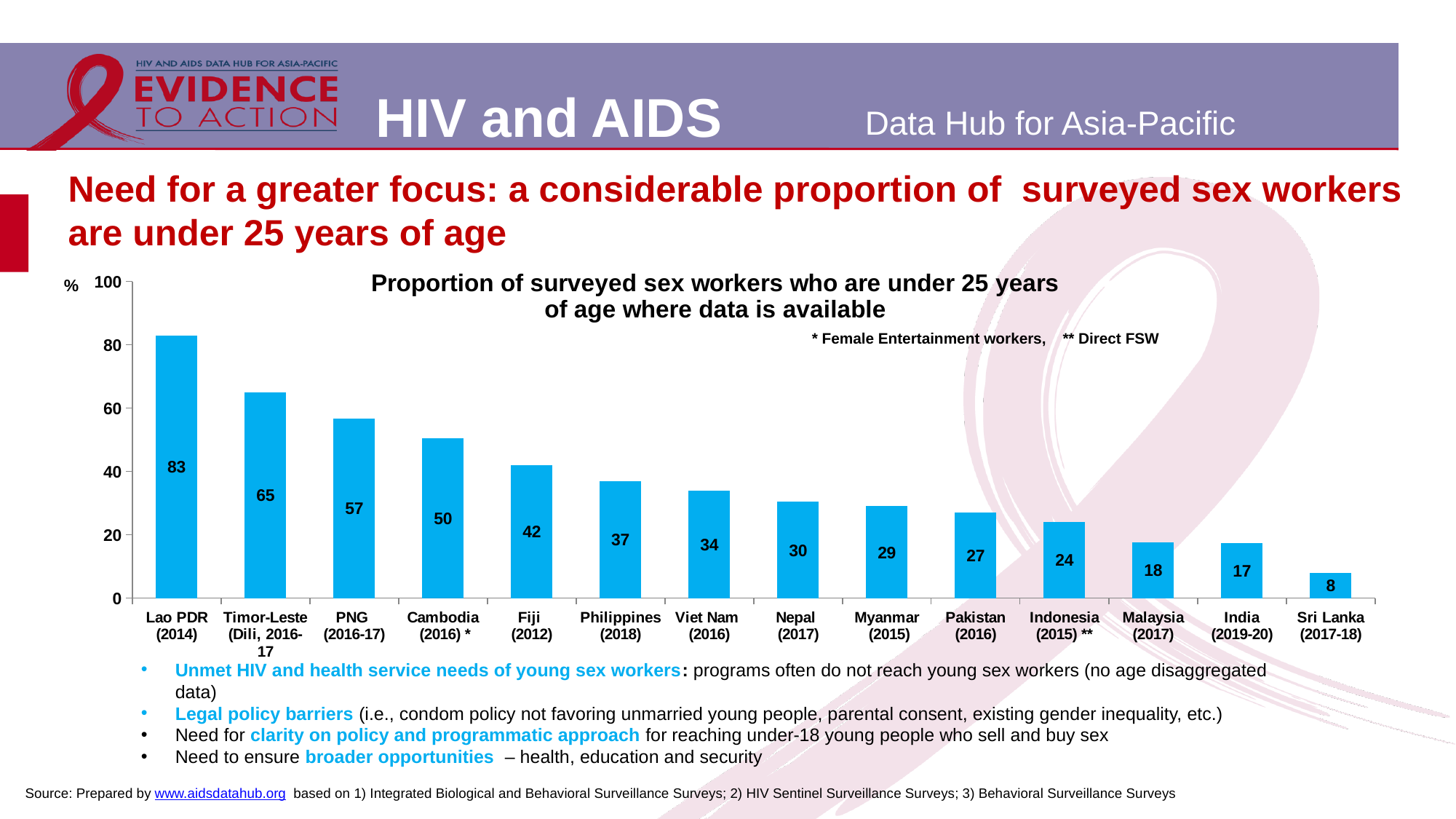

# Need for a greater focus: a considerable proportion of  surveyed sex workers are under 25 years of age

### Chart: Proportion of surveyed sex workers who are under 25 years
of age where data is available

| Category | FSW | Column1 |
|---|---|---|
| Lao PDR
(2014) | 83.0 | None |
| Timor-Leste
(Dili, 2016-17 | 65.0 | None |
| PNG
(2016-17) | 56.7 | None |
| Cambodia
 (2016) * | 50.4 | 0.0 |
| Fiji
(2012) | 42.0 | None |
| Philippines
(2018) | 37.0 | None |
| Viet Nam
(2016) | 34.0 | None |
| Nepal
(2017) | 30.4 | None |
| Myanmar
 (2015) | 29.0 | None |
| Pakistan
(2016) | 27.1 | None |
| Indonesia
(2015) ** | 24.0 | None |
| Malaysia
(2017) | 17.7 | None |
| India
(2019-20) | 17.3 | None |
| Sri Lanka
(2017-18) | 7.9 | None |
* Female Entertainment workers,    ** Direct FSW

Unmet HIV and health service needs of young sex workers: programs often do not reach young sex workers (no age disaggregated data)
Legal policy barriers (i.e., condom policy not favoring unmarried young people, parental consent, existing gender inequality, etc.)
Need for clarity on policy and programmatic approach for reaching under-18 young people who sell and buy sex
Need to ensure broader opportunities  – health, education and security
Source: Prepared by www.aidsdatahub.org  based on 1) Integrated Biological and Behavioral Surveillance Surveys; 2) HIV Sentinel Surveillance Surveys; 3) Behavioral Surveillance Surveys